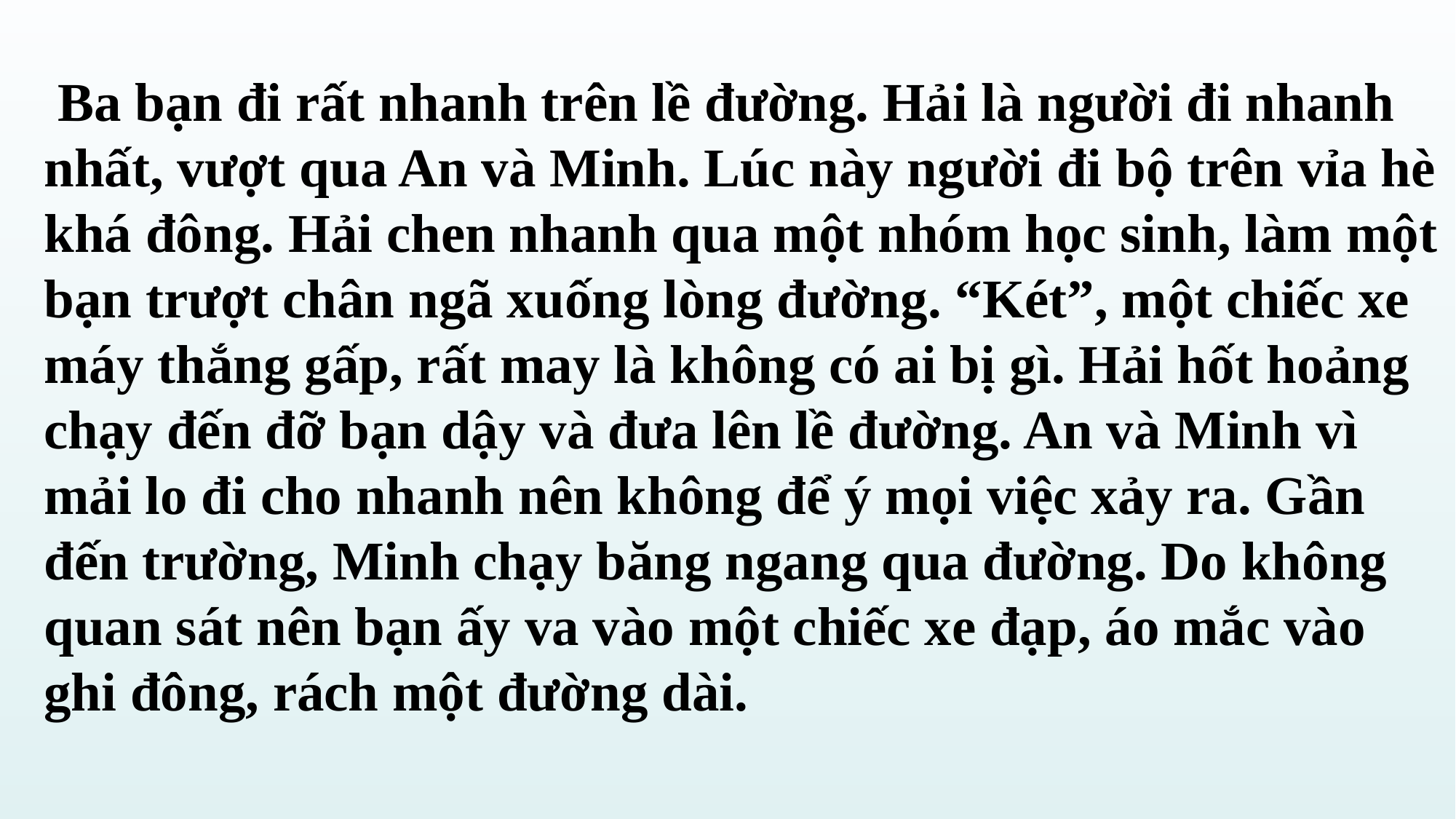

# Ba bạn đi rất nhanh trên lề đường. Hải là người đi nhanh nhất, vượt qua An và Minh. Lúc này người đi bộ trên vỉa hè khá đông. Hải chen nhanh qua một nhóm học sinh, làm một bạn trượt chân ngã xuống lòng đường. “Két”, một chiếc xe máy thắng gấp, rất may là không có ai bị gì. Hải hốt hoảng chạy đến đỡ bạn dậy và đưa lên lề đường. An và Minh vì mải lo đi cho nhanh nên không để ý mọi việc xảy ra. Gần đến trường, Minh chạy băng ngang qua đường. Do không quan sát nên bạn ấy va vào một chiếc xe đạp, áo mắc vào ghi đông, rách một đường dài.